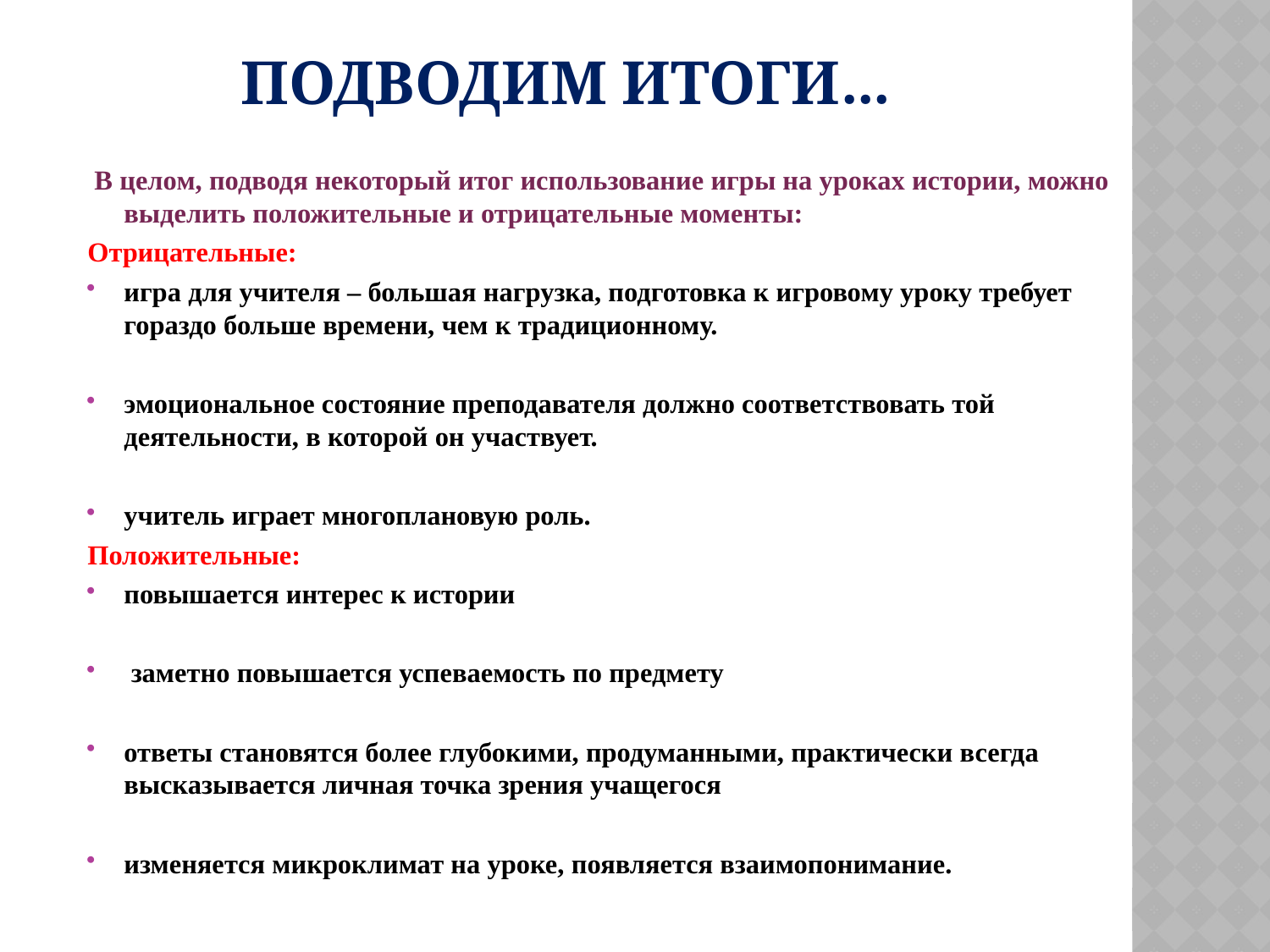

# Подводим итоги…
 В целом, подводя некоторый итог использование игры на уроках истории, можно выделить положительные и отрицательные моменты:
Отрицательные:
игра для учителя – большая нагрузка, подготовка к игровому уроку требует гораздо больше времени, чем к традиционному.

эмоциональное состояние преподавателя должно соответствовать той деятельности, в которой он участвует.

учитель играет многоплановую роль.
Положительные:
повышается интерес к истории

 заметно повышается успеваемость по предмету

ответы становятся более глубокими, продуманными, практически всегда высказывается личная точка зрения учащегося

изменяется микроклимат на уроке, появляется взаимопонимание.